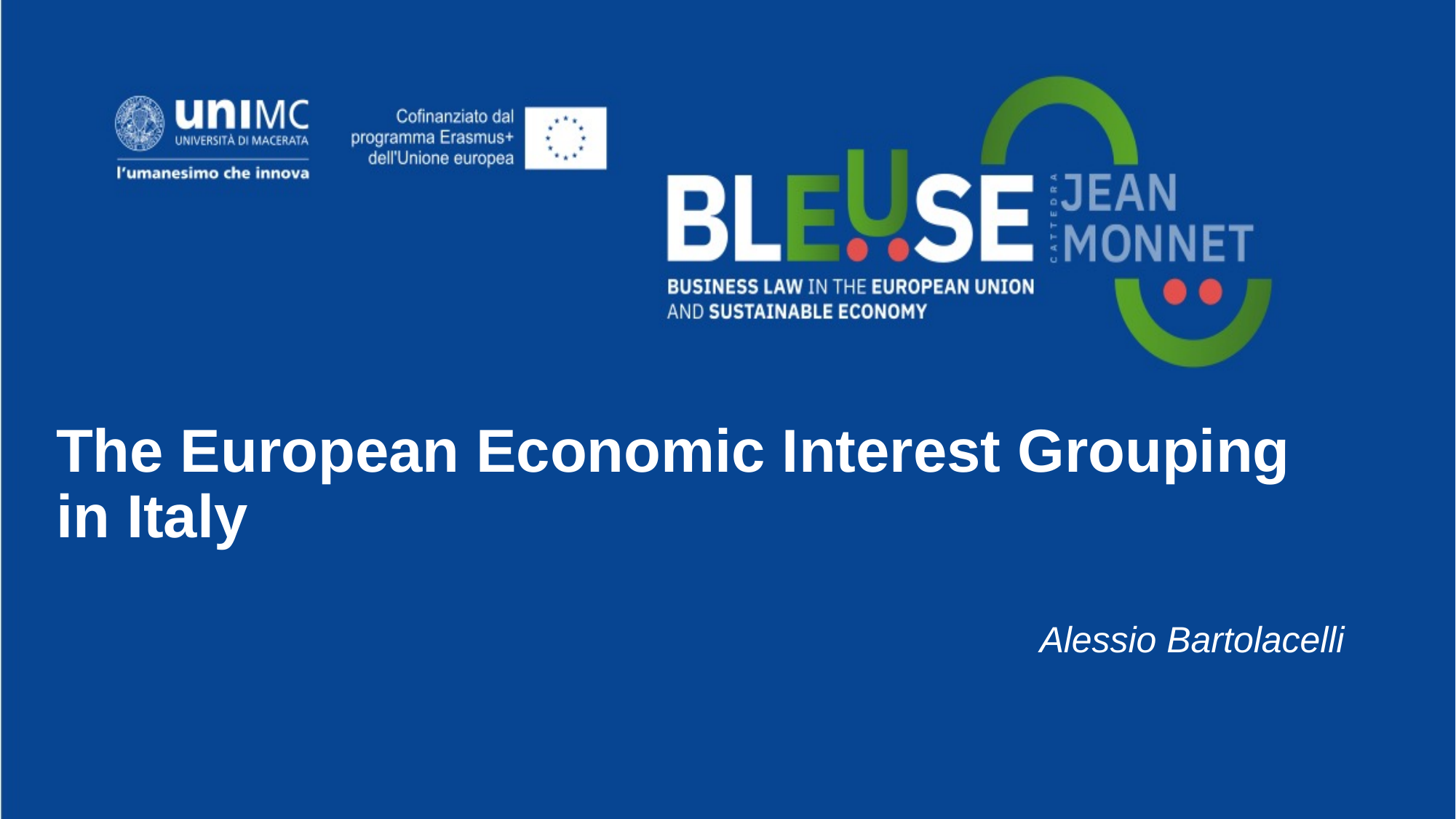

# The European Economic Interest Grouping in Italy
Alessio Bartolacelli